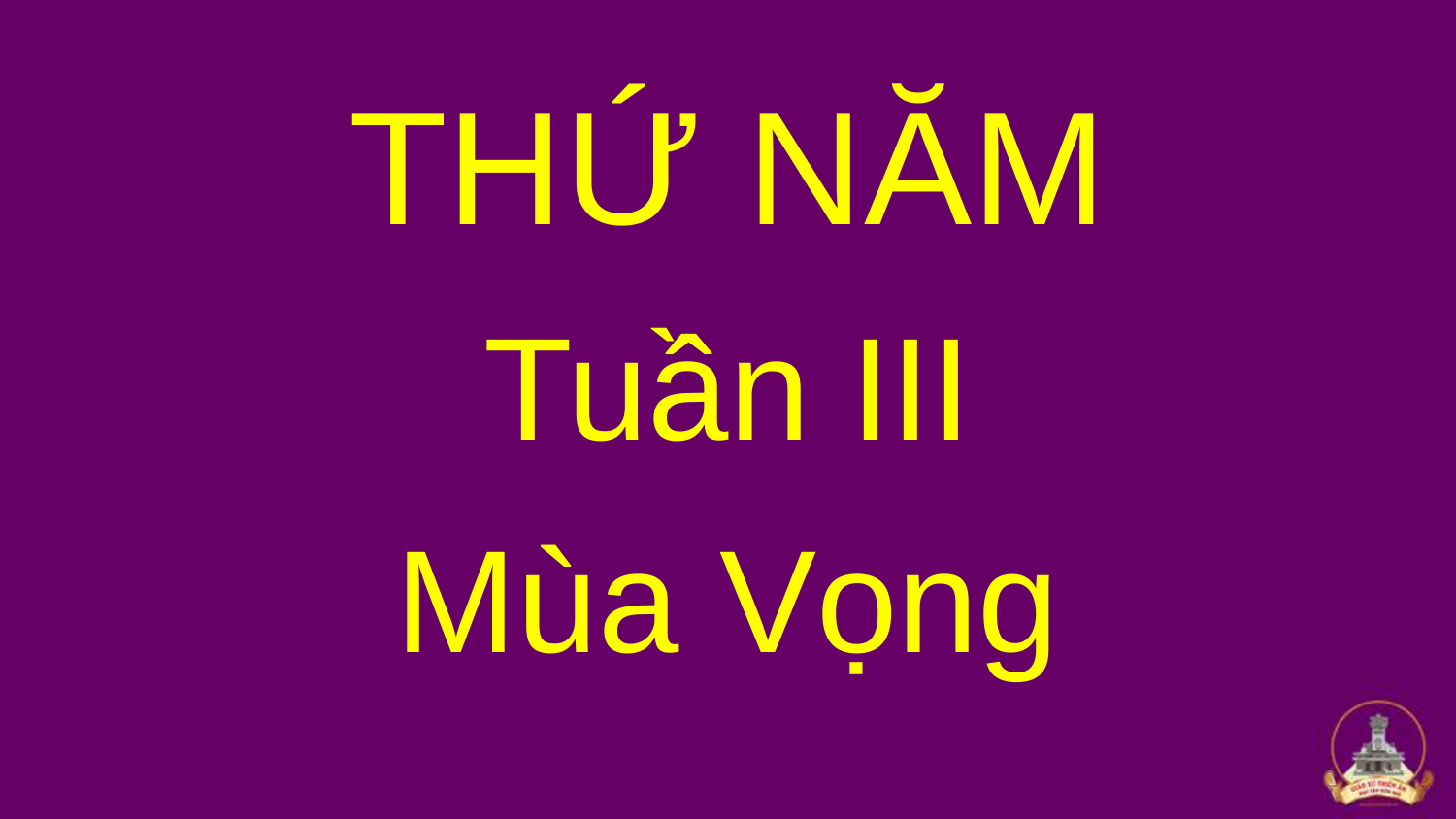

THỨ NĂM
Tuần III
Mùa Vọng
#